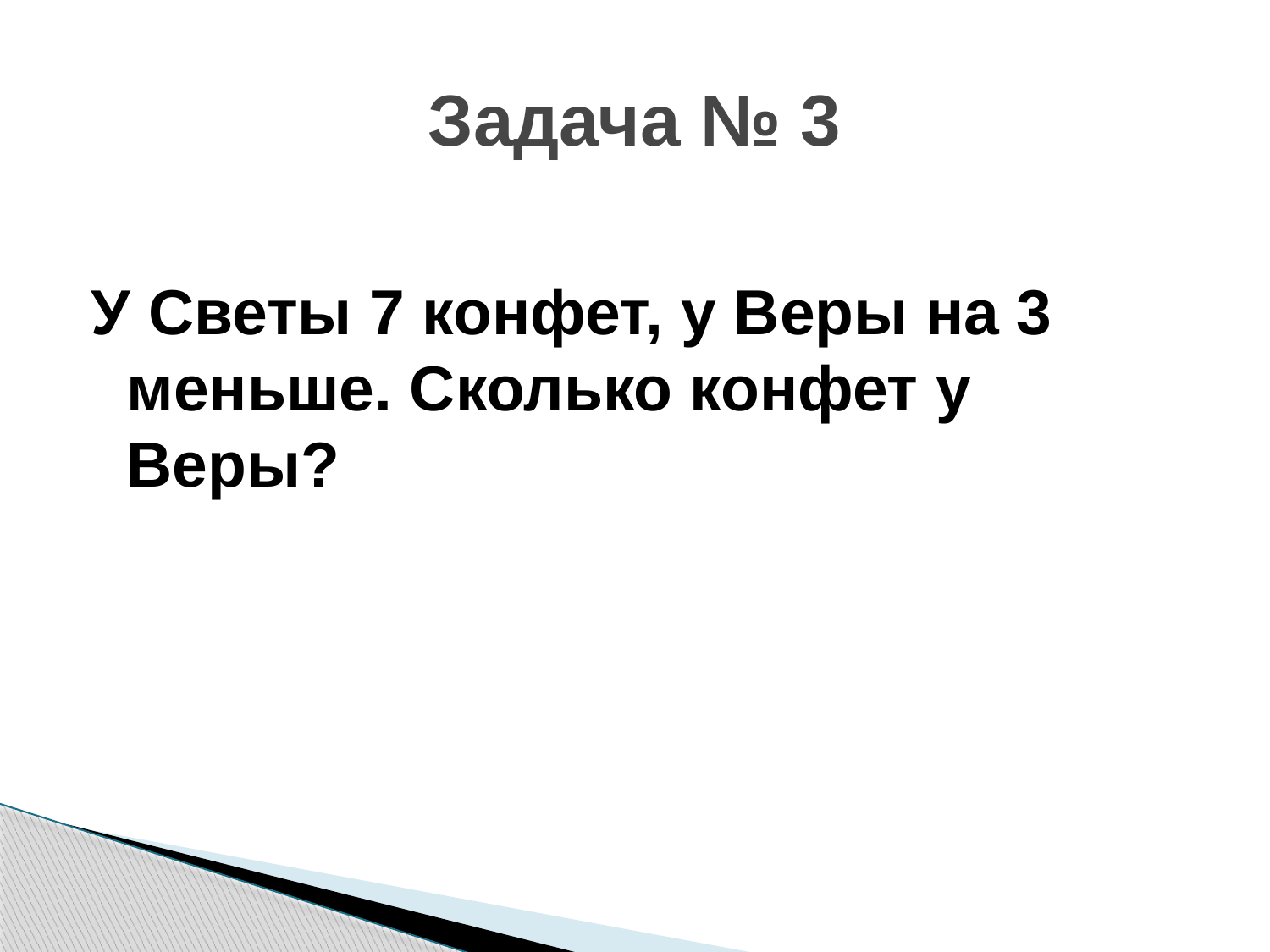

# Задача № 3
У Светы 7 конфет, у Веры на 3 меньше. Сколько конфет у Веры?